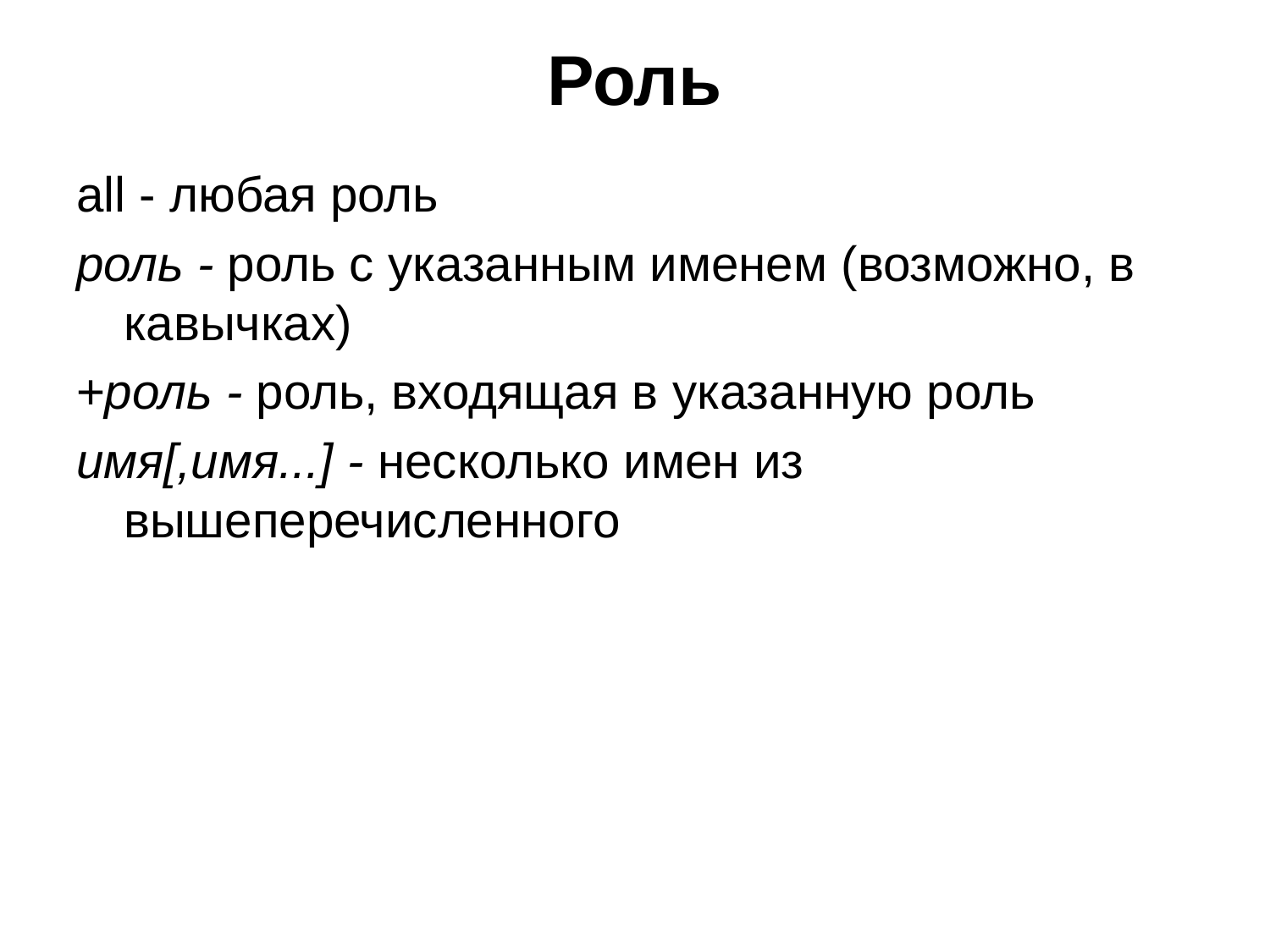

# Роль
all - любая роль
роль - роль с указанным именем (возможно, в кавычках)
+роль - роль, входящая в указанную роль
имя[,имя...] - несколько имен из вышеперечисленного